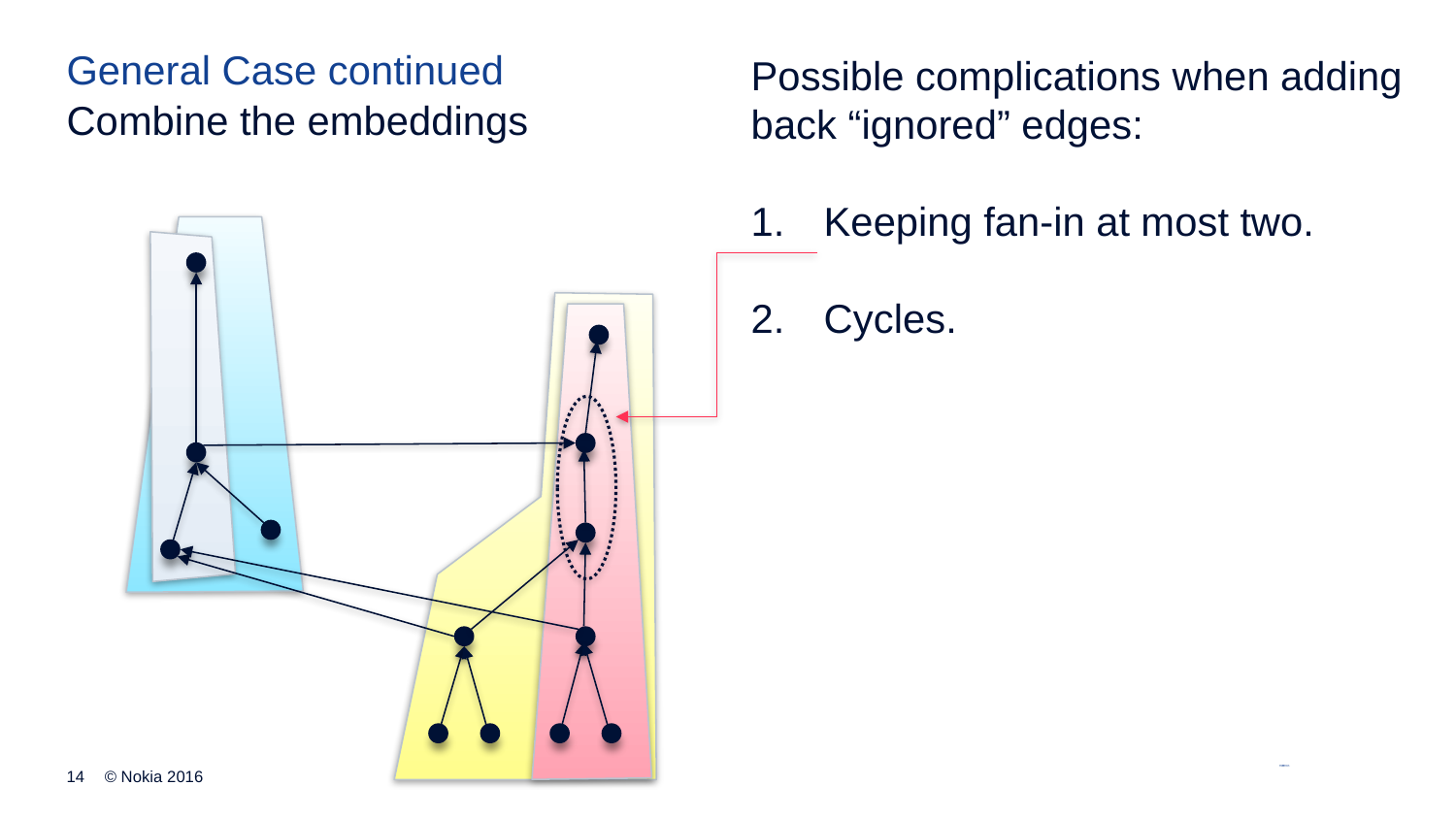

# General Case continued
Possible complications when adding back “ignored” edges:

Keeping fan-in at most two.

Cycles.
Combine the embeddings